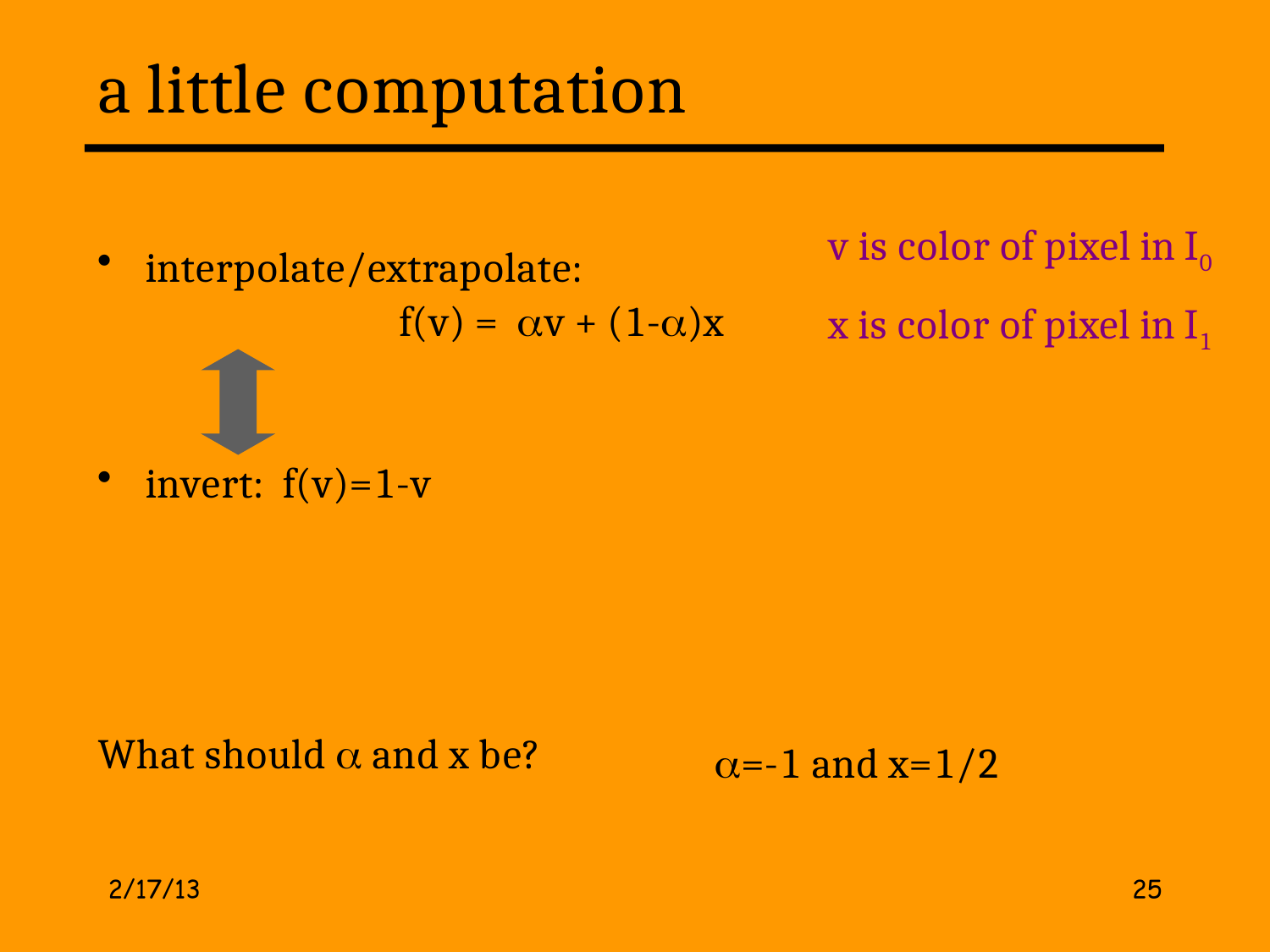

# a little computation

interpolate/extrapolate:
			f(v) =  αv + (1-α)x

invert:  f(v)=1-v

What should α and x be?
v is color of pixel in I0
x is color of pixel in I1

α=-1 and x=1/2
2/17/13
25